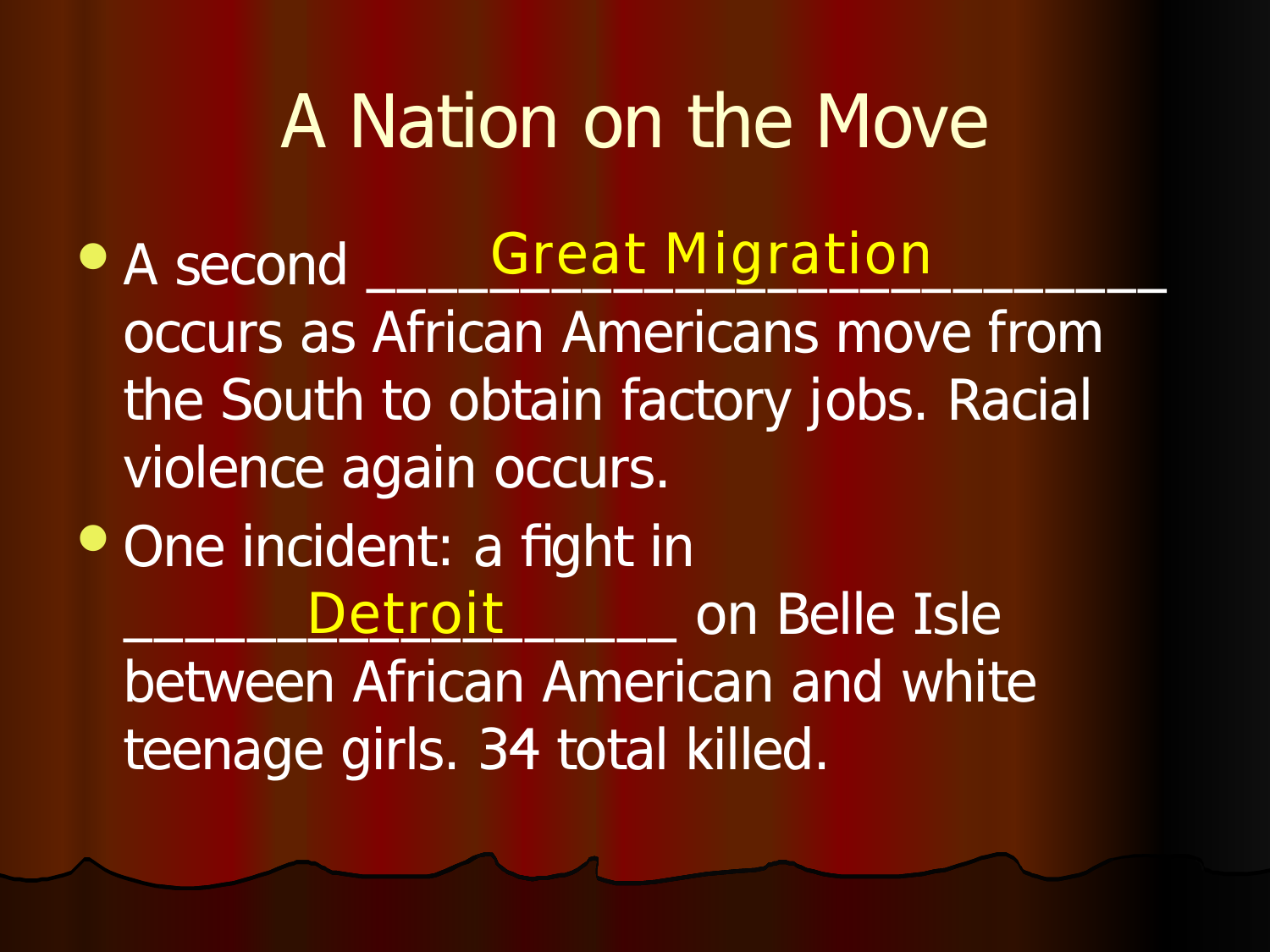

# A Nation on the Move
Great Migration
A second __________________________ occurs as African Americans move from the South to obtain factory jobs. Racial violence again occurs.
One incident: a fight in __________________ on Belle Isle between African American and white teenage girls. 34 total killed.
Detroit